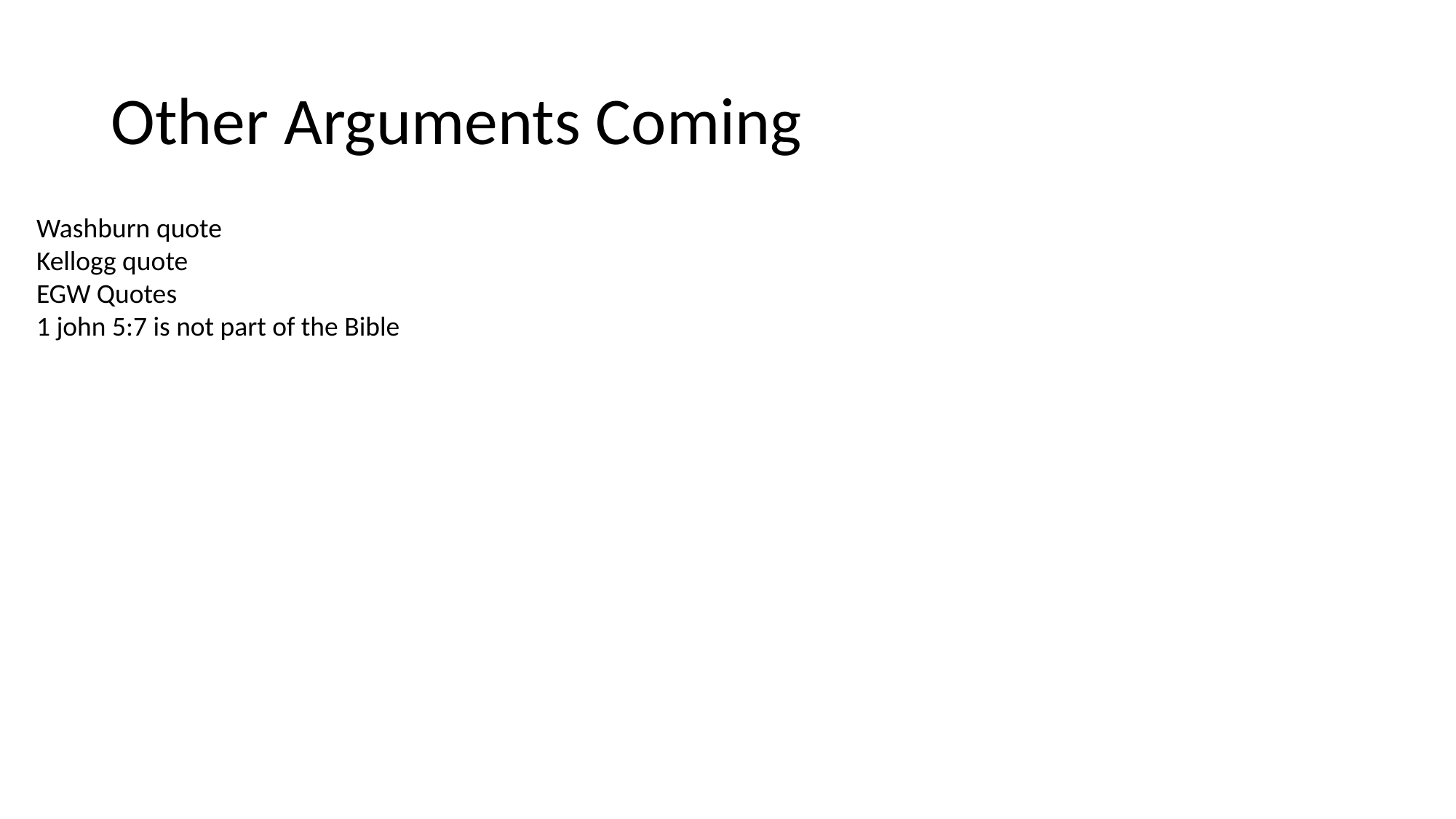

# Other Arguments Coming
Washburn quote
Kellogg quote
EGW Quotes
1 john 5:7 is not part of the Bible